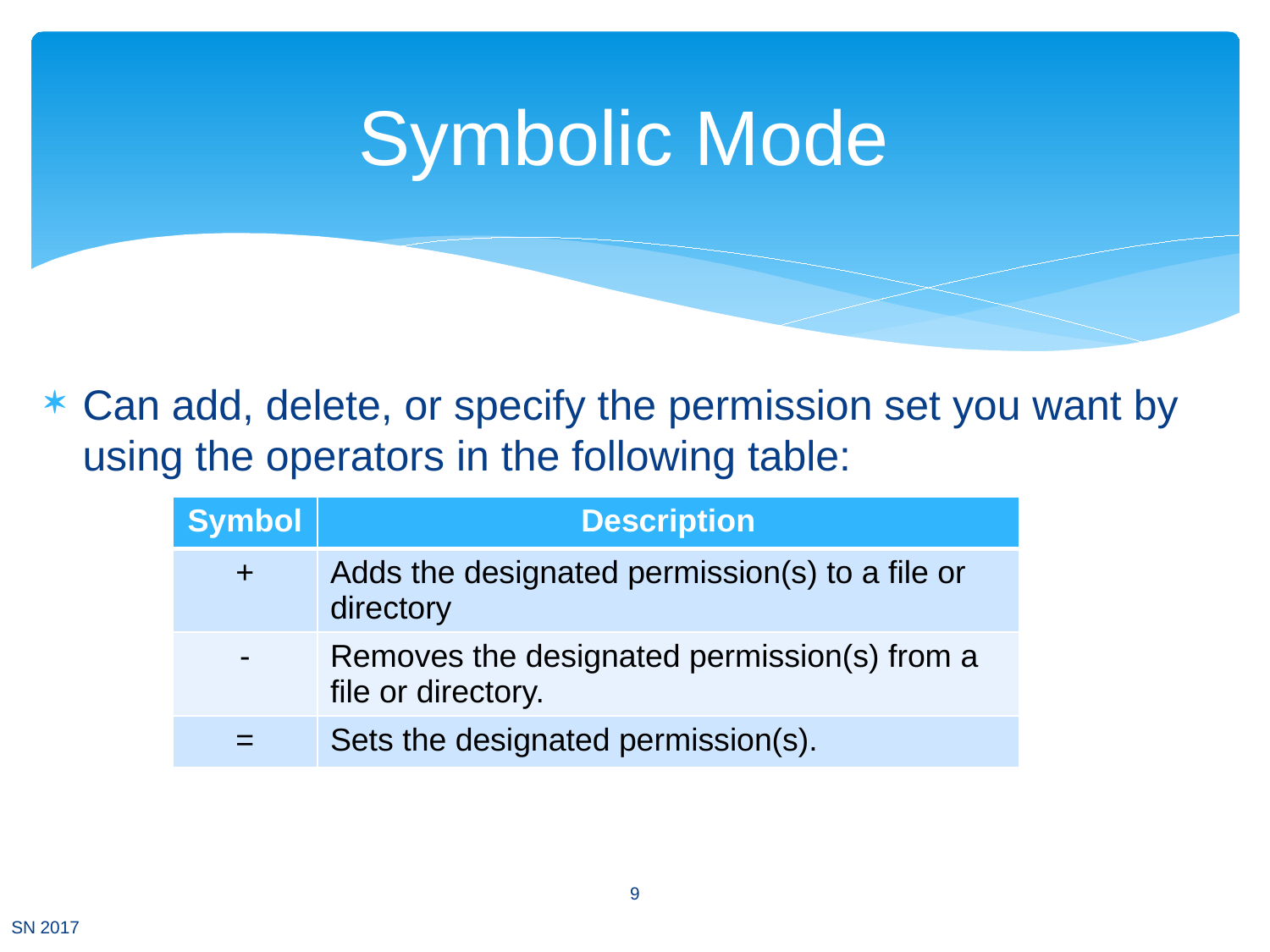

# Symbolic Mode
Can add, delete, or specify the permission set you want by using the operators in the following table:
| Symbol | Description |
| --- | --- |
| + | Adds the designated permission(s) to a file or directory |
| - | Removes the designated permission(s) from a file or directory. |
| = | Sets the designated permission(s). |
9
SN 2017